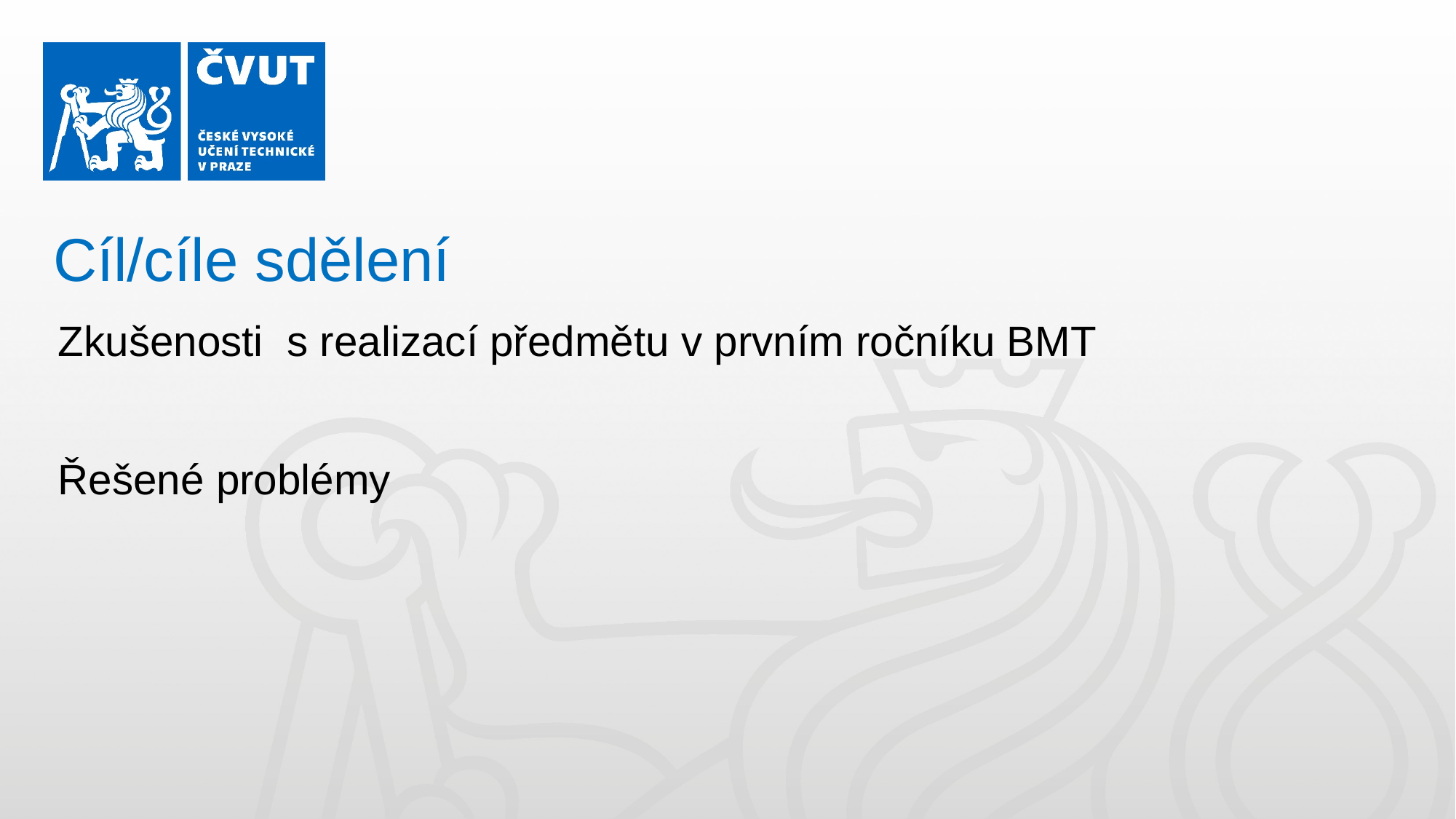

Cíl/cíle sdělení
Zkušenosti  s realizací předmětu v prvním ročníku BMT

Řešené problémy